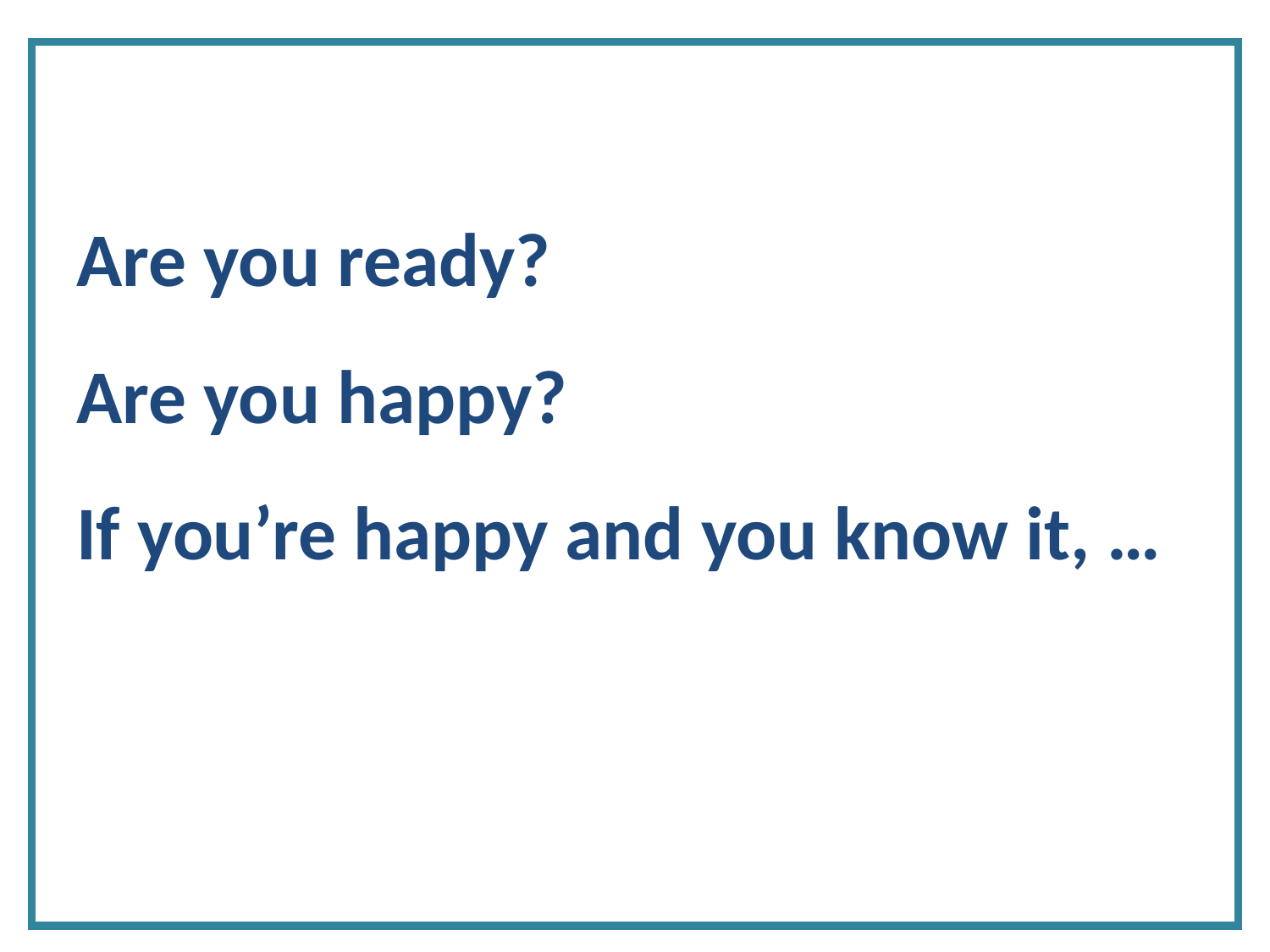

Are you ready?
Are you happy?
If you’re happy and you know it, …